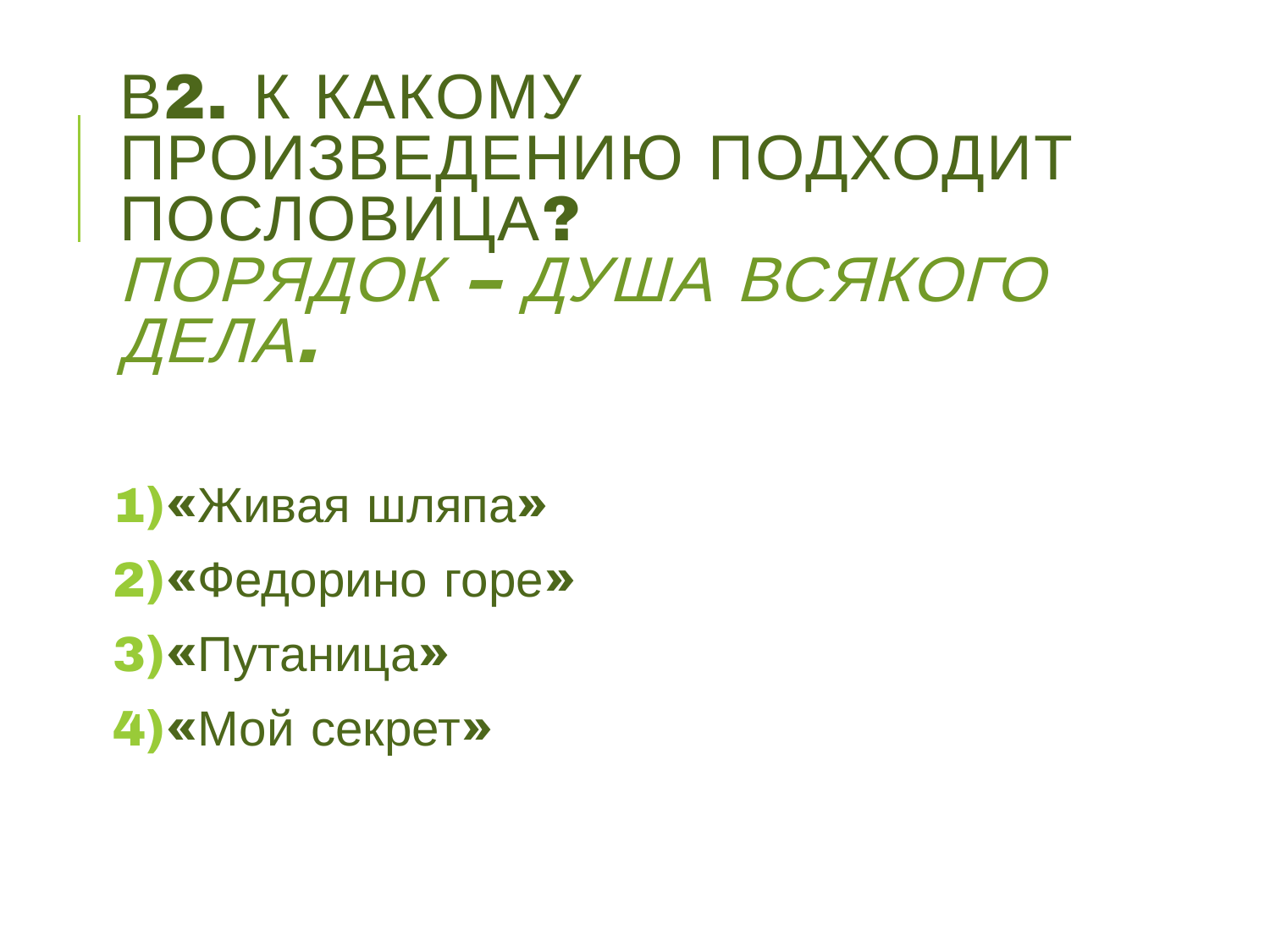

# В2. К какому произведению подходит пословица? Порядок – душа всякого дела.
«Живая шляпа»
«Федорино горе»
«Путаница»
«Мой секрет»